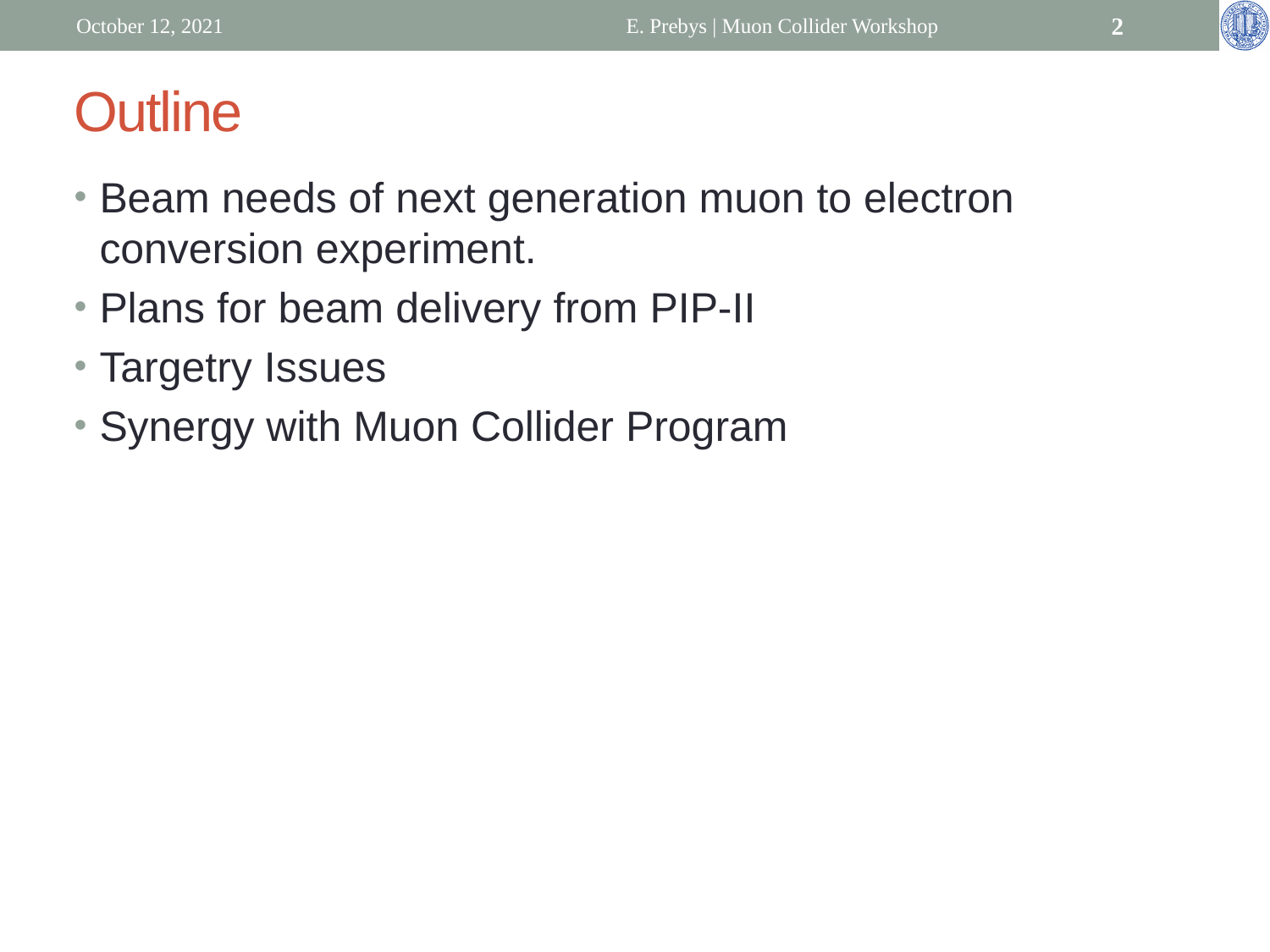

October 12, 2021
E. Prebys | Muon Collider Workshop
2
# Outline
Beam needs of next generation muon to electron conversion experiment.
Plans for beam delivery from PIP-II
Targetry Issues
Synergy with Muon Collider Program